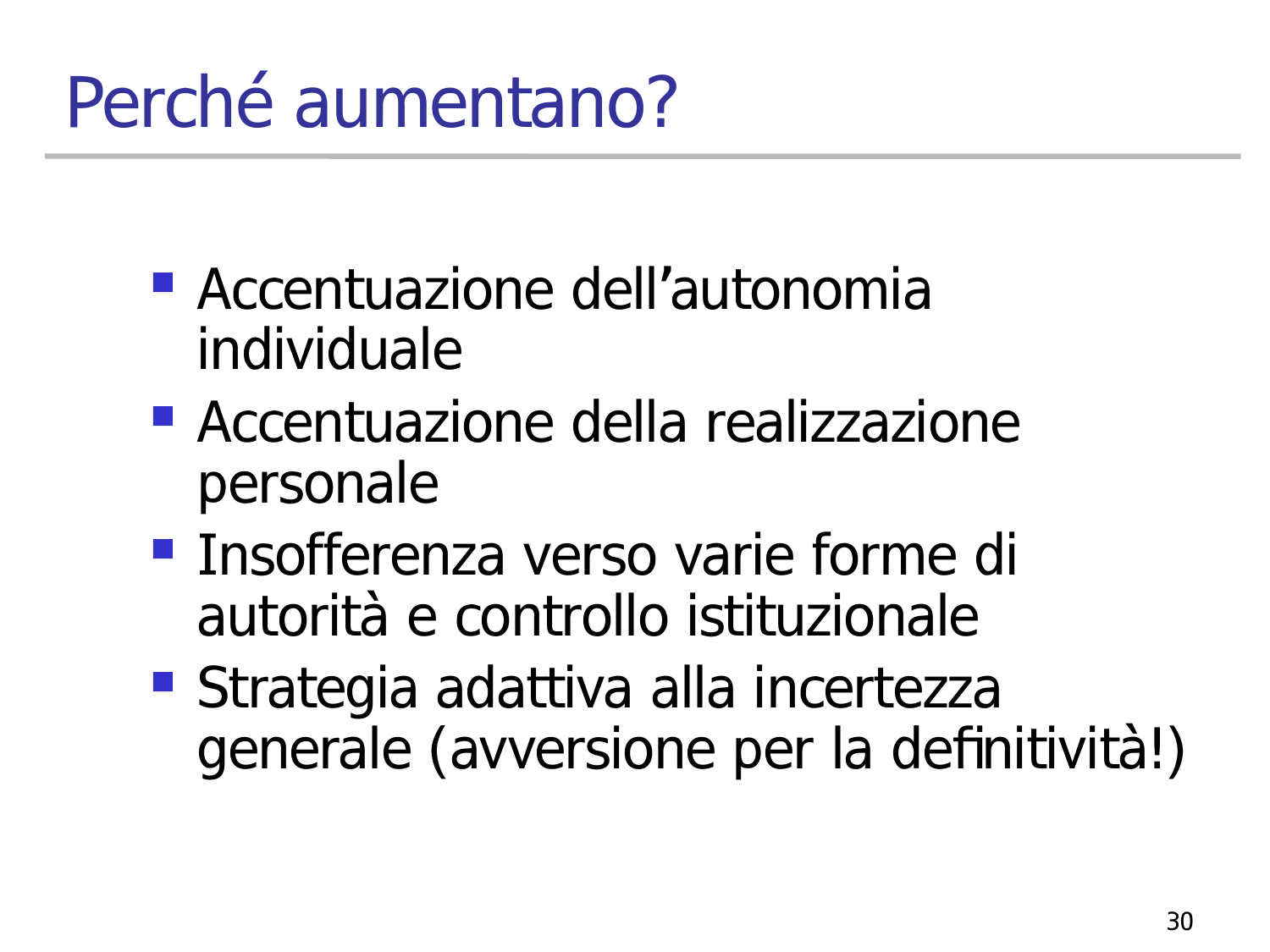

# Perché aumentano?
Accentuazione dell’autonomia individuale
Accentuazione della realizzazione personale
Insofferenza verso varie forme di autorità e controllo istituzionale
Strategia adattiva alla incertezza generale (avversione per la definitività!)

30